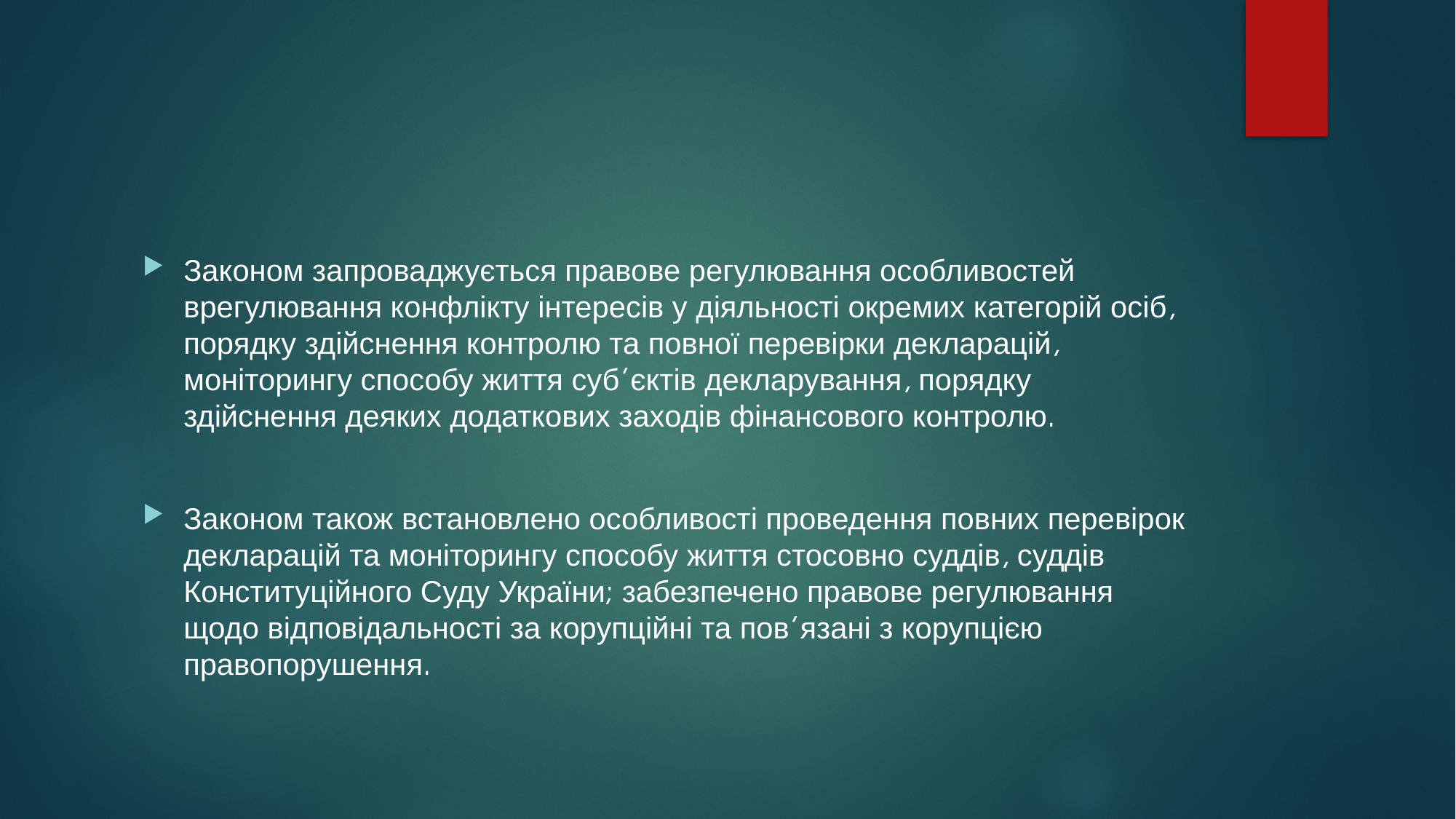

#
Законом запроваджується правове регулювання особливостей врегулювання конфлікту інтересів у діяльності окремих категорій осіб, порядку здійснення контролю та повної перевірки декларацій, моніторингу способу життя суб’єктів декларування, порядку здійснення деяких додаткових заходів фінансового контролю.

Законом також встановлено особливості проведення повних перевірок декларацій та моніторингу способу життя стосовно суддів, суддів Конституційного Суду України; забезпечено правове регулювання щодо відповідальності за корупційні та пов’язані з корупцією правопорушення.